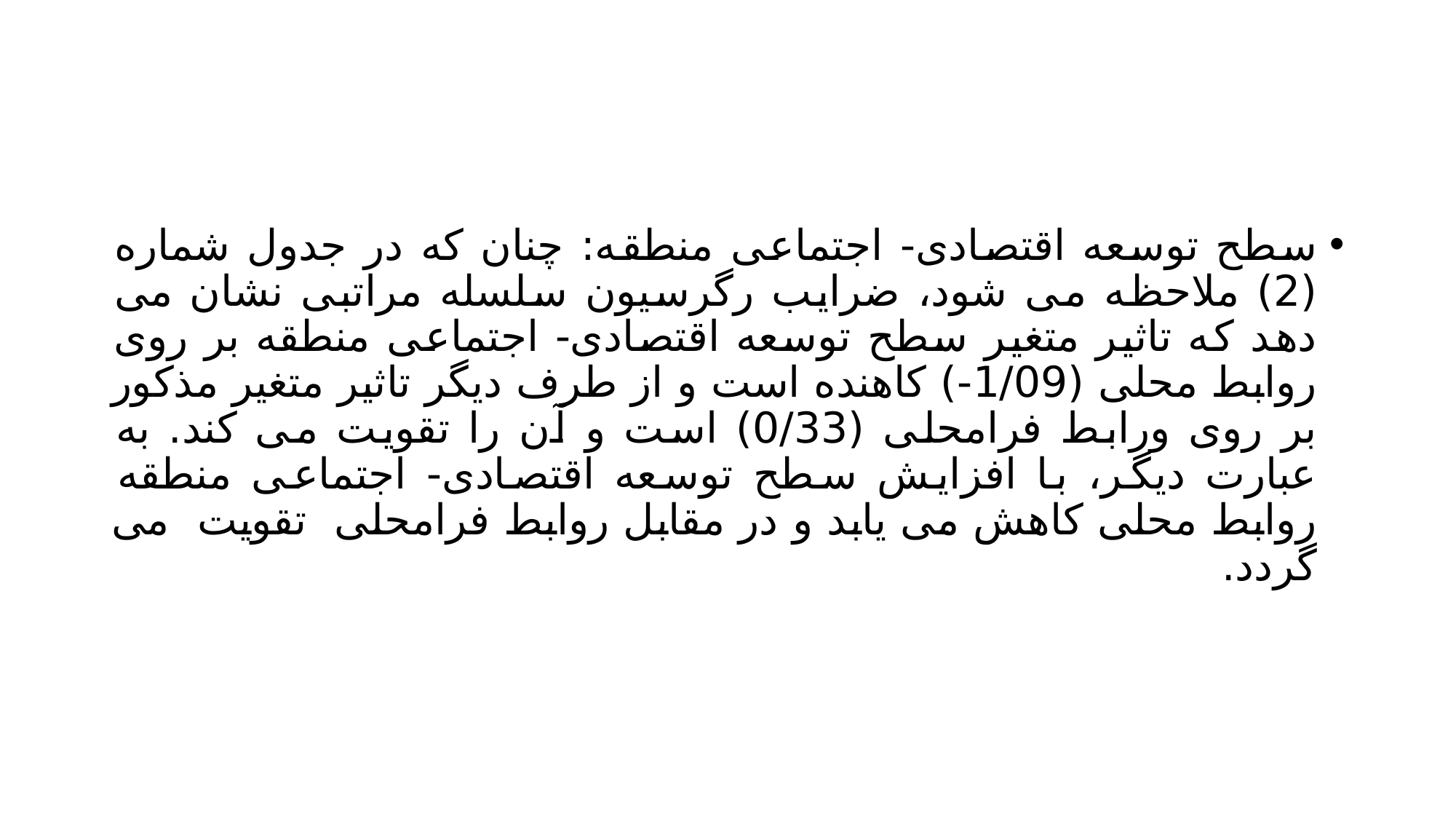

#
سطح توسعه اقتصادی- اجتماعی منطقه: چنان که در جدول شماره (2) ملاحظه می شود، ضرایب رگرسیون سلسله مراتبی نشان می دهد که تاثیر متغیر سطح توسعه اقتصادی- اجتماعی منطقه بر روی روابط محلی (1/09-) کاهنده است و از طرف دیگر تاثیر متغیر مذکور بر روی ورابط فرامحلی (0/33) است و آن را تقویت می کند. به عبارت دیگر، با افزایش سطح توسعه اقتصادی- اجتماعی منطقه روابط محلی کاهش می یابد و در مقابل روابط فرامحلی  تقویت  می گردد.